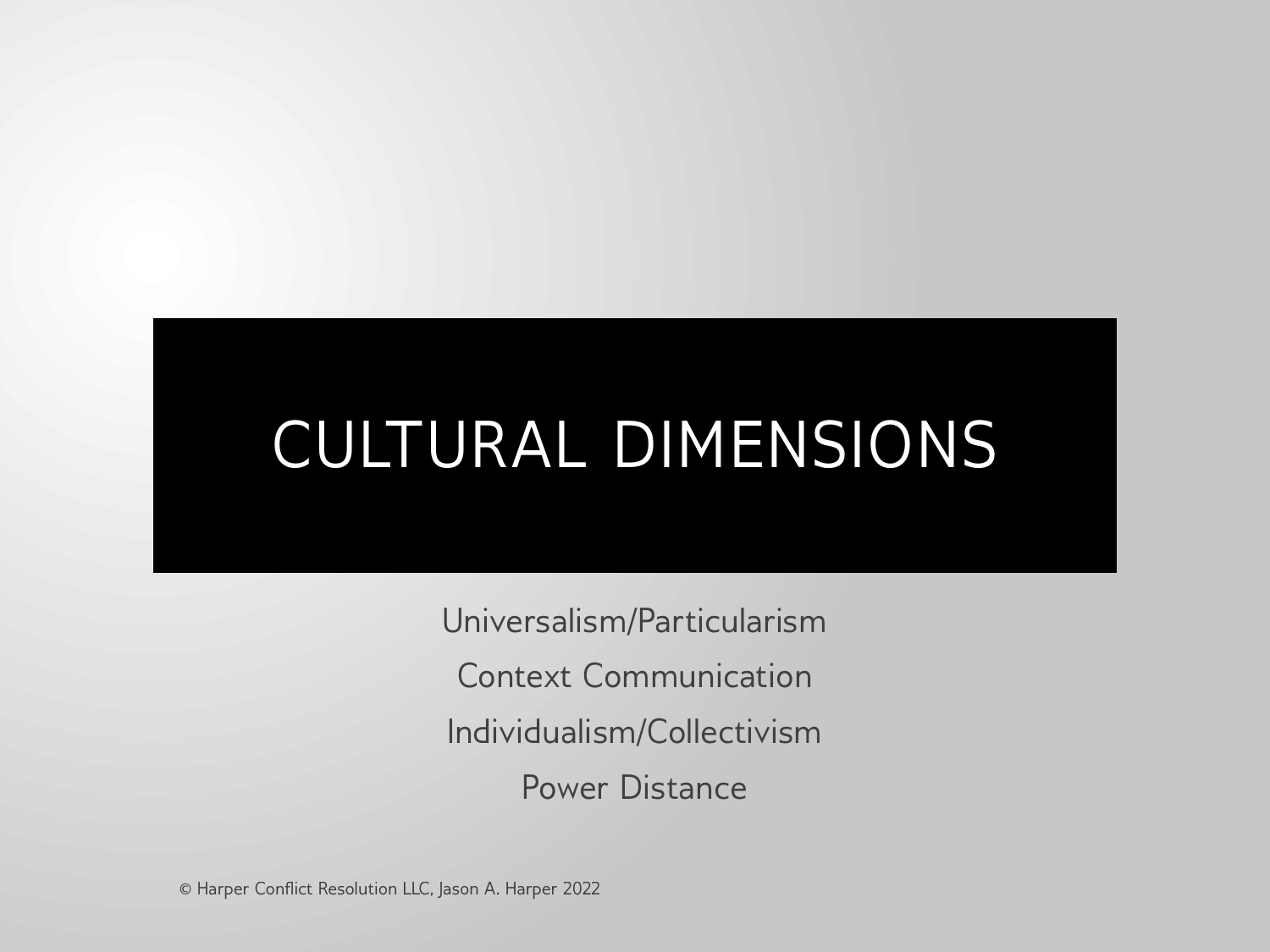

# Cultural Dimensions
Universalism/Particularism
Context Communication
Individualism/Collectivism
Power Distance
© Harper Conflict Resolution LLC, Jason A. Harper 2022